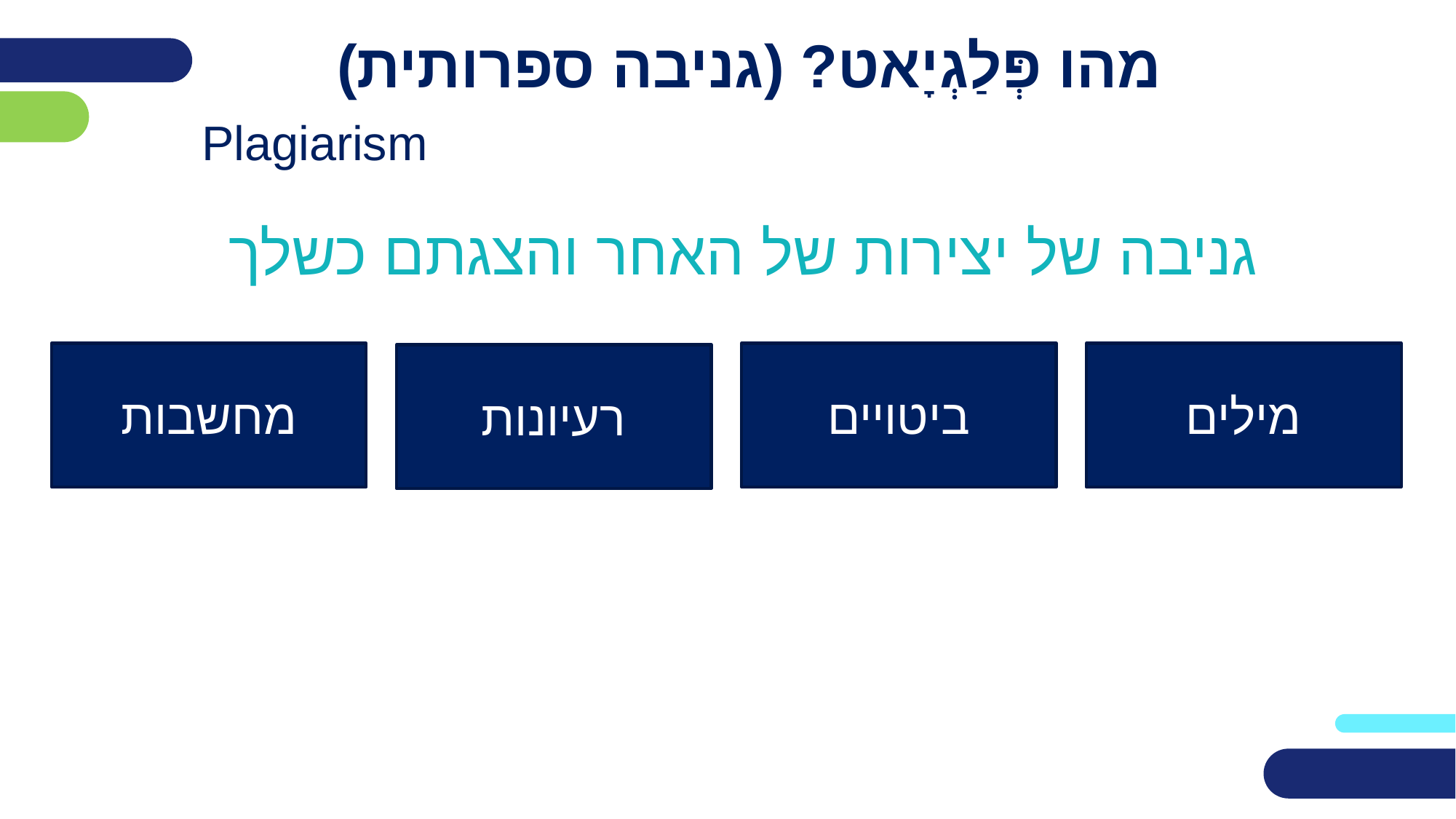

מהו פְּלַגְיָאט? (גניבה ספרותית)
Plagiarism
# גניבה של יצירות של האחר והצגתם כשלך
ביטויים
מילים
מחשבות
רעיונות